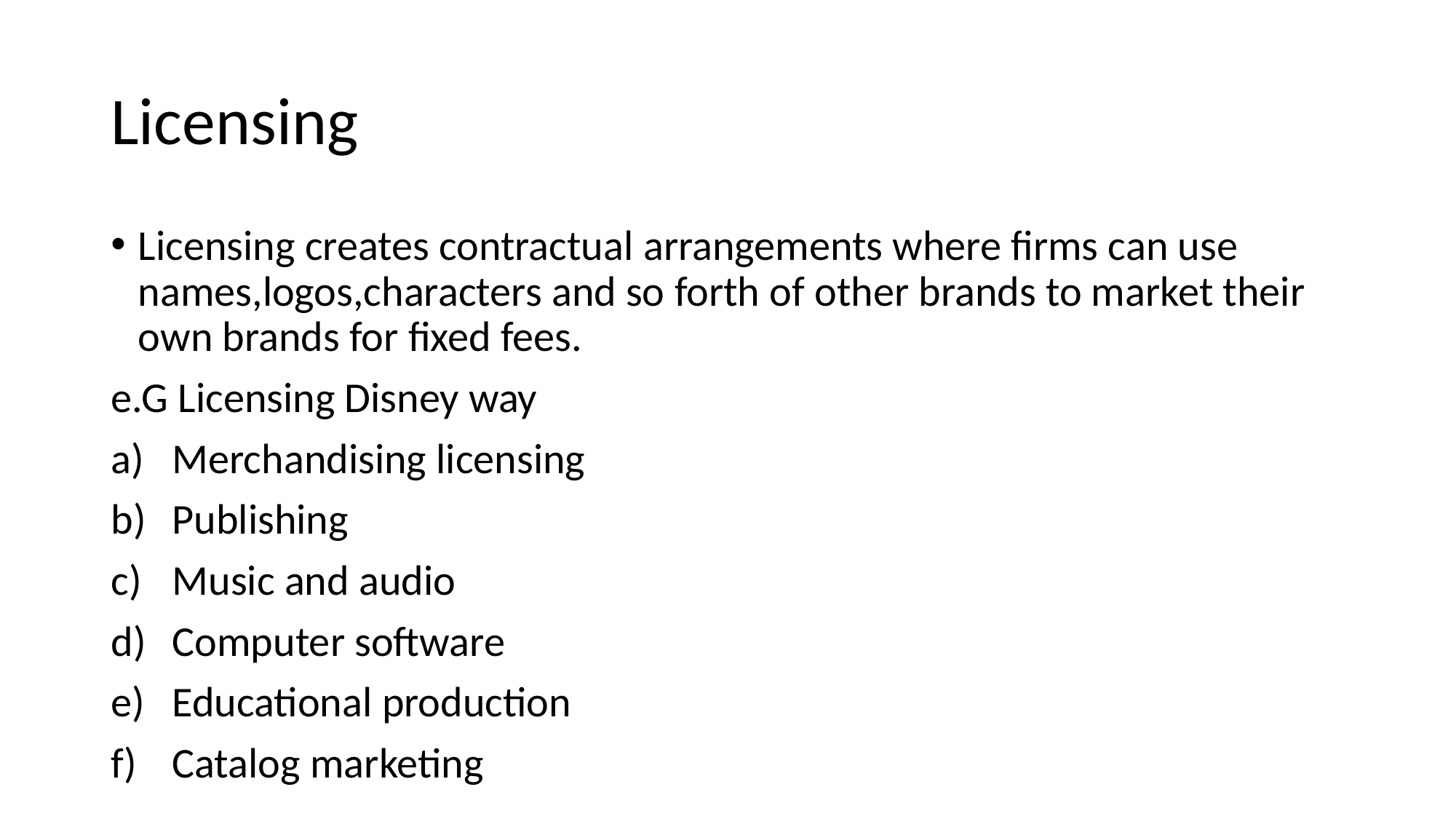

# Licensing
Licensing creates contractual arrangements where firms can use names,logos,characters and so forth of other brands to market their own brands for fixed fees.
e.G Licensing Disney way
Merchandising licensing
Publishing
Music and audio
Computer software
Educational production
Catalog marketing